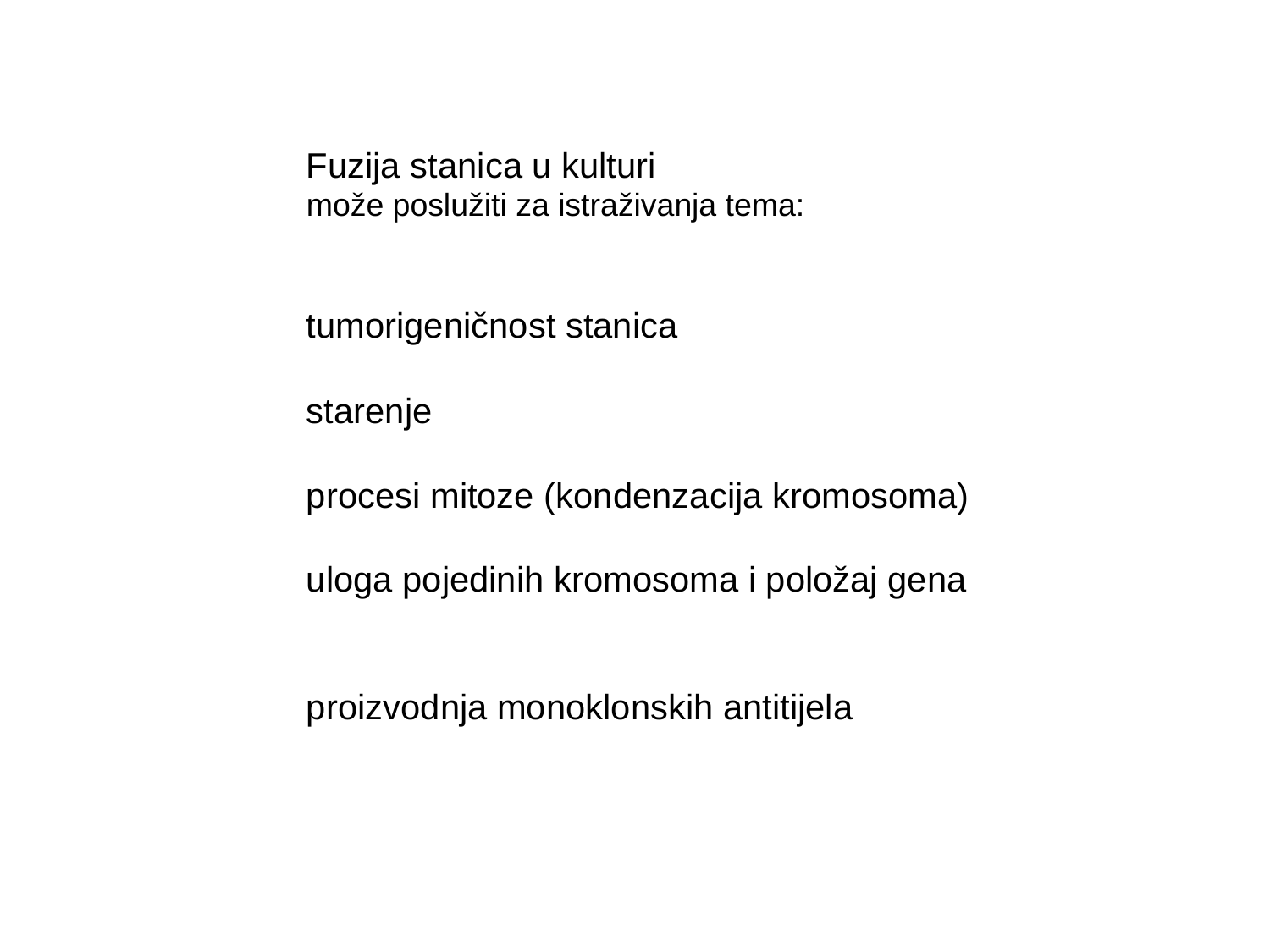

Fuzija stanica u kulturi
može poslužiti za istraživanja tema:

tumorigeničnost stanica

starenje

procesi mitoze (kondenzacija kromosoma)

uloga pojedinih kromosoma i položaj gena

proizvodnja monoklonskih antitijela